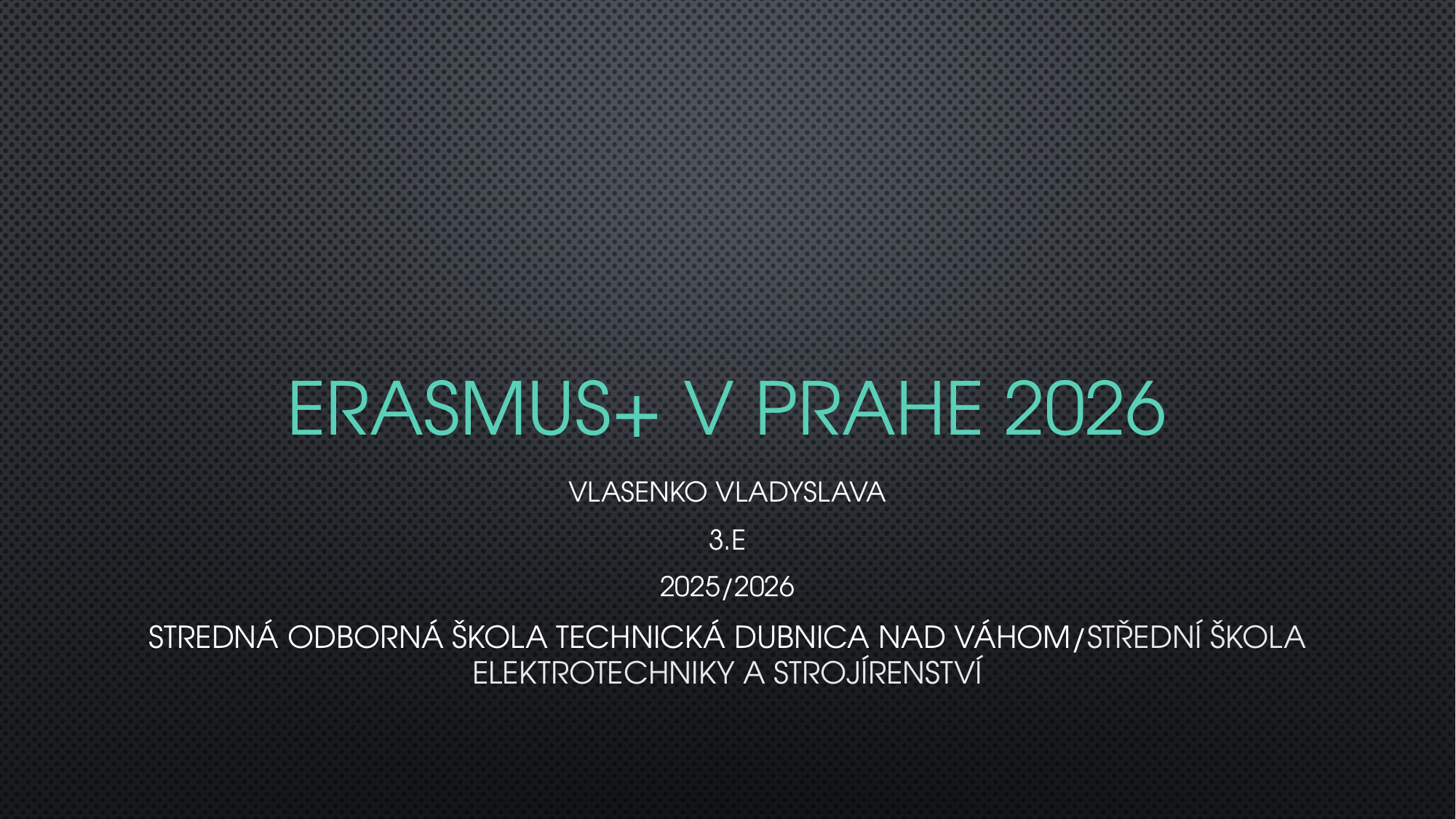

# EraSmus+ v Prahe 2026
Vlasenko Vladyslava
3.E
2025/2026
Stredná odborná škola technická Dubnica nad Váhom/Střední škola elektrotechniky a strojírenství